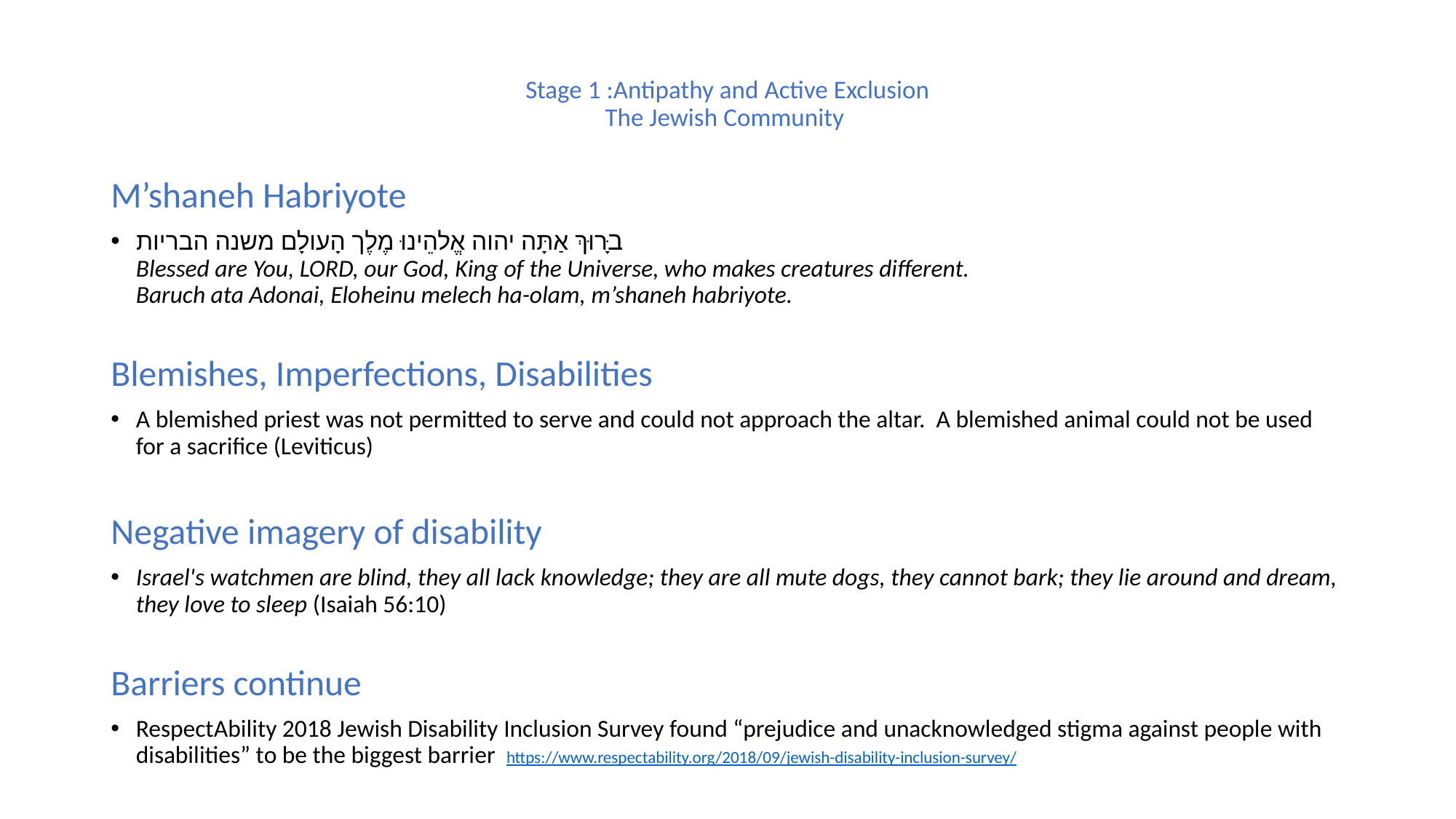

# Stage 1 :Antipathy and Active Exclusion The Jewish Community
M’shaneh Habriyote
בָּרוּךְ אַתָּה יהוה אֱלהֵינוּ מֶלֶך הָעולָם משנה הבריות
Blessed are You, LORD, our God, King of the Universe, who makes creatures different.
Baruch ata Adonai, Eloheinu melech ha-olam, m’shaneh habriyote.

Blemishes, Imperfections, Disabilities
A blemished priest was not permitted to serve and could not approach the altar.  A blemished animal could not be used for a sacrifice (Leviticus)

Negative imagery of disability
Israel's watchmen are blind, they all lack knowledge; they are all mute dogs, they cannot bark; they lie around and dream, they love to sleep (Isaiah 56:10)

Barriers continue
RespectAbility 2018 Jewish Disability Inclusion Survey found “prejudice and unacknowledged stigma against people with disabilities” to be the biggest barrier  https://www.respectability.org/2018/09/jewish-disability-inclusion-survey/